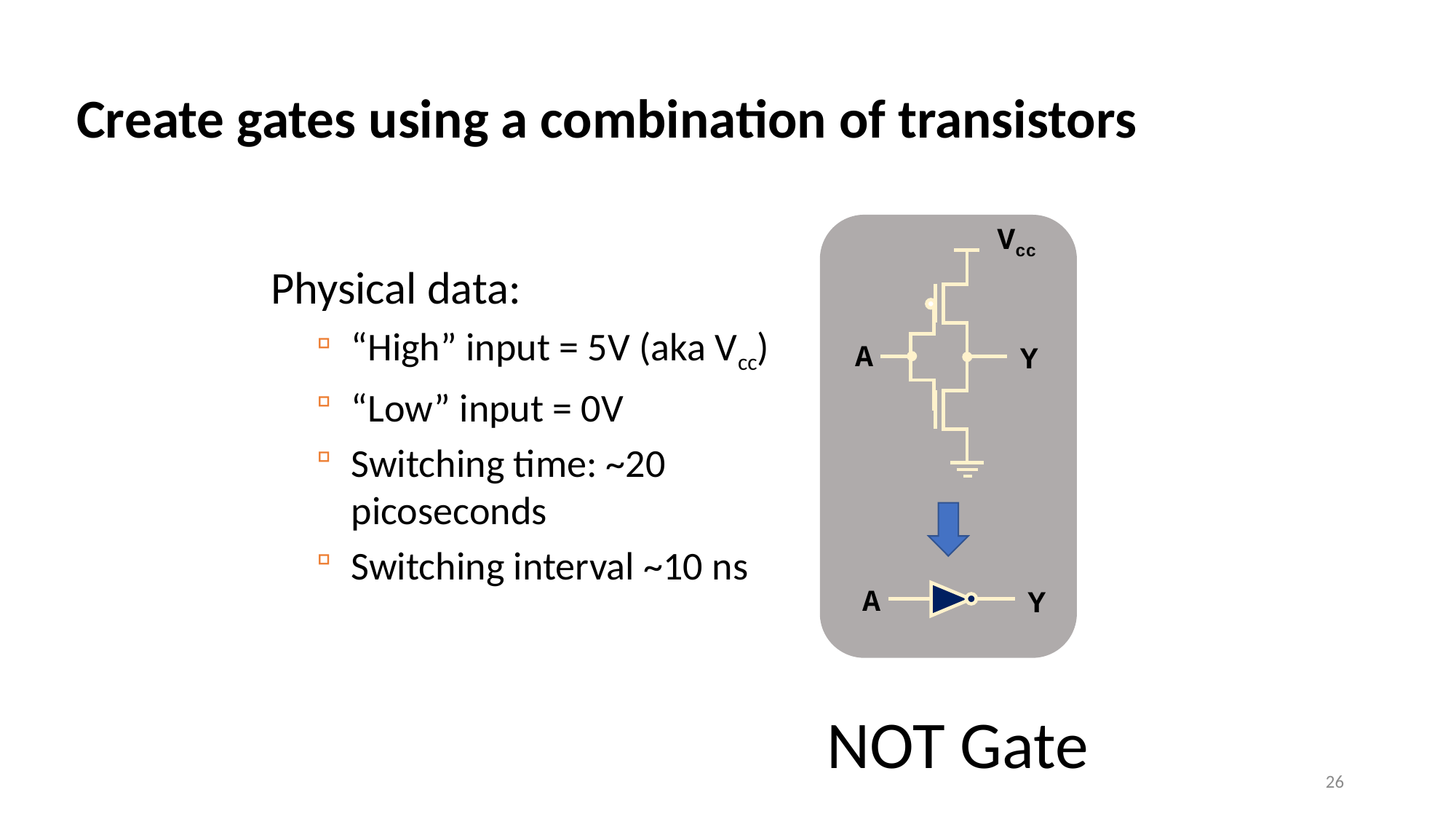

# Create gates using a combination of transistors
Vcc

Physical data:
“High” input = 5V (aka Vcc)
“Low” input = 0V
Switching time: ~20 picoseconds
Switching interval ~10 ns
A
Y

A
Y

NOT Gate
26